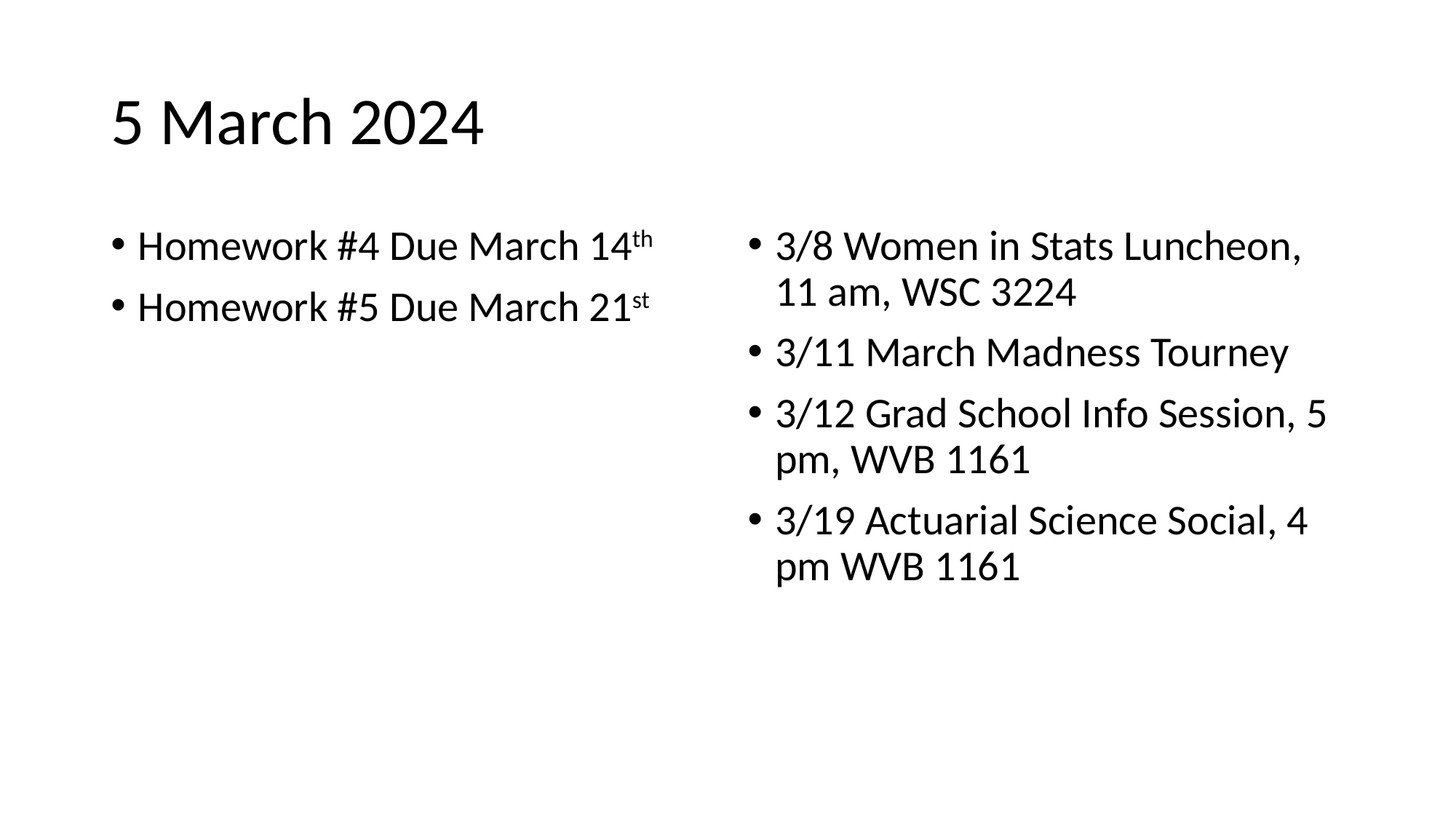

# 5 March 2024
Homework #4 Due March 14th
Homework #5 Due March 21st
3/8 Women in Stats Luncheon, 11 am, WSC 3224
3/11 March Madness Tourney
3/12 Grad School Info Session, 5 pm, WVB 1161
3/19 Actuarial Science Social, 4 pm WVB 1161